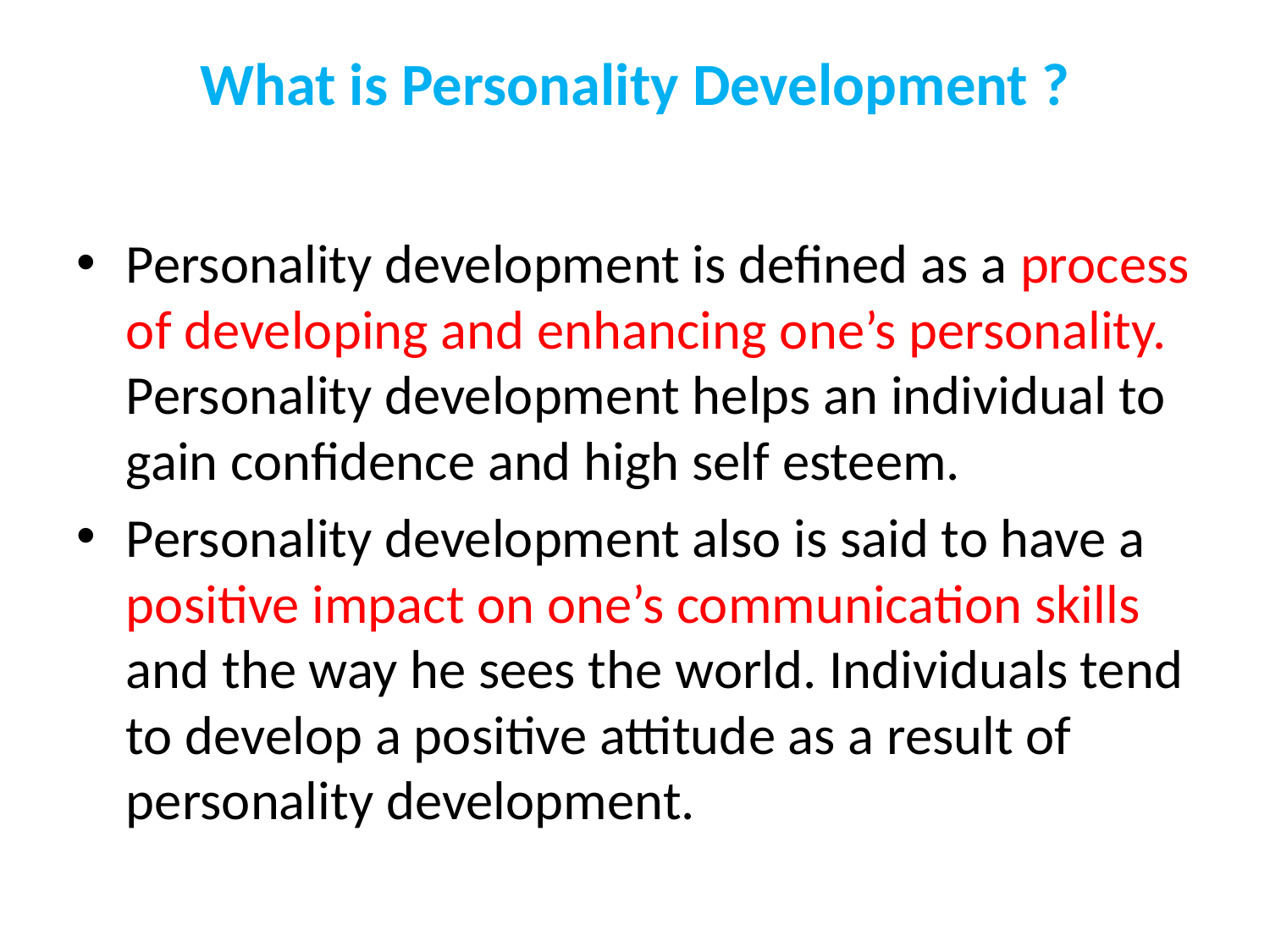

# What is Personality Development ?
Personality development is defined as a process of developing and enhancing one’s personality. Personality development helps an individual to gain confidence and high self esteem.
Personality development also is said to have a positive impact on one’s communication skills and the way he sees the world. Individuals tend to develop a positive attitude as a result of personality development.